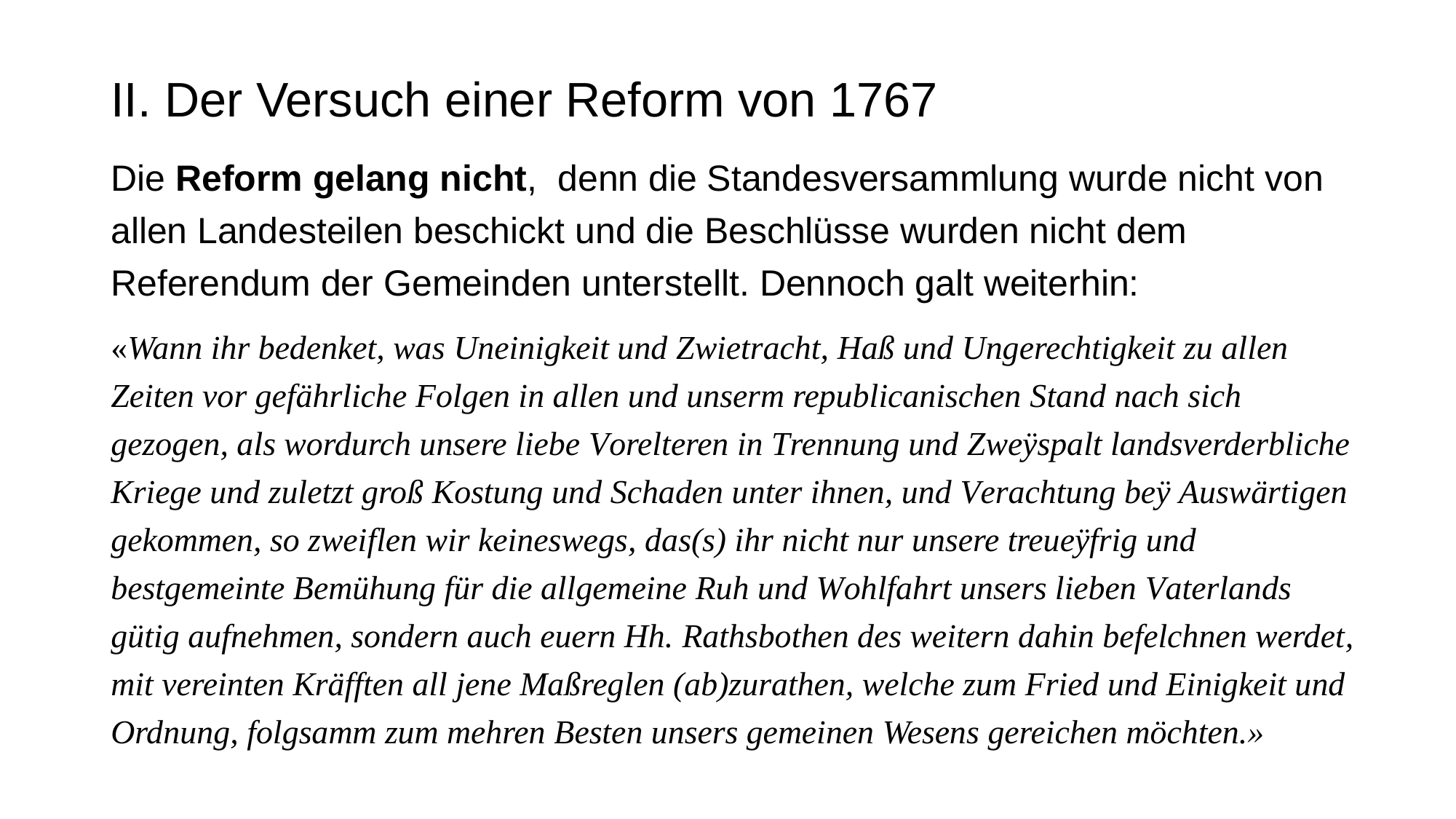

# II. Der Versuch einer Reform von 1767
Die Reform gelang nicht,  denn die Standesversammlung wurde nicht von allen Landesteilen beschickt und die Beschlüsse wurden nicht dem Referendum der Gemeinden unterstellt. Dennoch galt weiterhin:
«Wann ihr bedenket, was Uneinigkeit und Zwietracht, Haß und Ungerechtigkeit zu allen Zeiten vor gefährliche Folgen in allen und unserm republicanischen Stand nach sich gezogen, als wordurch unsere liebe Vorelteren in Trennung und Zweÿspalt landsverderbliche Kriege und zuletzt groß Kostung und Schaden unter ihnen, und Verachtung beÿ Auswärtigen gekommen, so zweiflen wir keineswegs, das(s) ihr nicht nur unsere treueÿfrig und bestgemeinte Bemühung für die allgemeine Ruh und Wohlfahrt unsers lieben Vaterlands gütig aufnehmen, sondern auch euern Hh. Rathsbothen des weitern dahin befelchnen werdet, mit vereinten Kräfften all jene Maßreglen (ab)zurathen, welche zum Fried und Einigkeit und Ordnung, folgsamm zum mehren Besten unsers gemeinen Wesens gereichen möchten.»